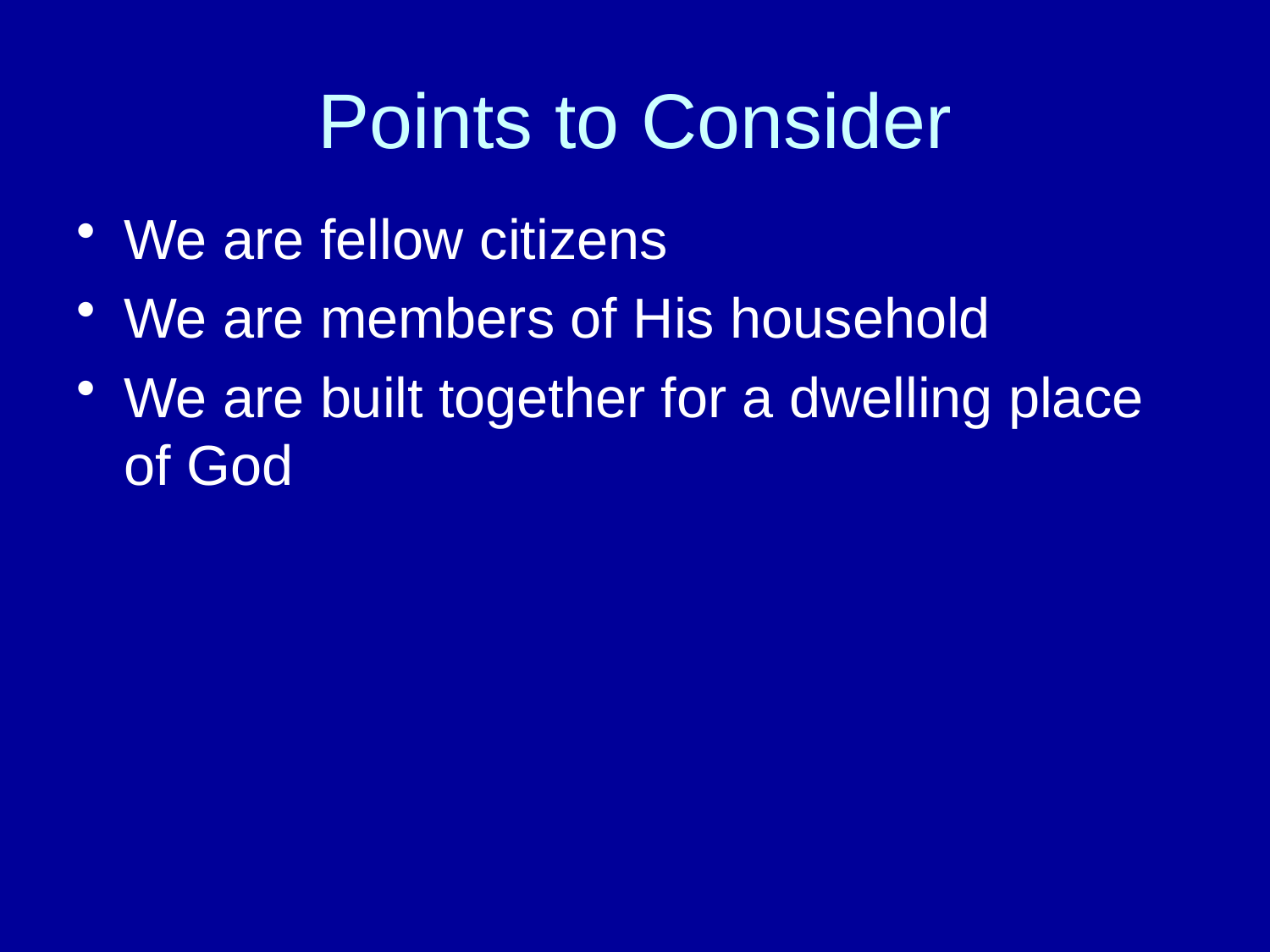

# Points to Consider
We are fellow citizens
We are members of His household
We are built together for a dwelling place of God